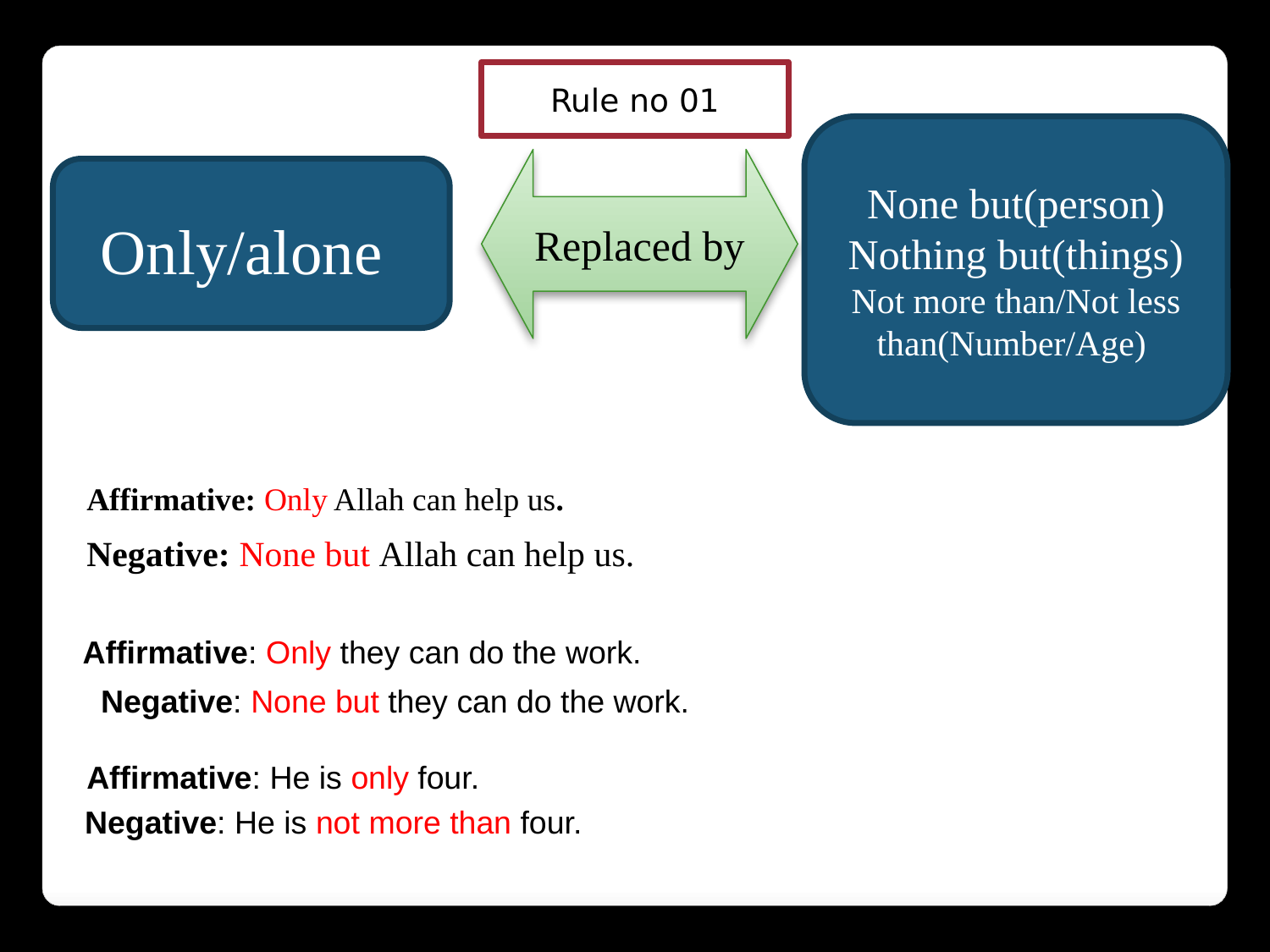

Rule no 01
None but(person)
Nothing but(things)
Not more than/Not less than(Number/Age)
Replaced by
Only/alone
Affirmative: Only Allah can help us.
Negative: None but Allah can help us.
Affirmative: Only they can do the work.
Negative: None but they can do the work.
Affirmative: He is only four.
Negative: He is not more than four.